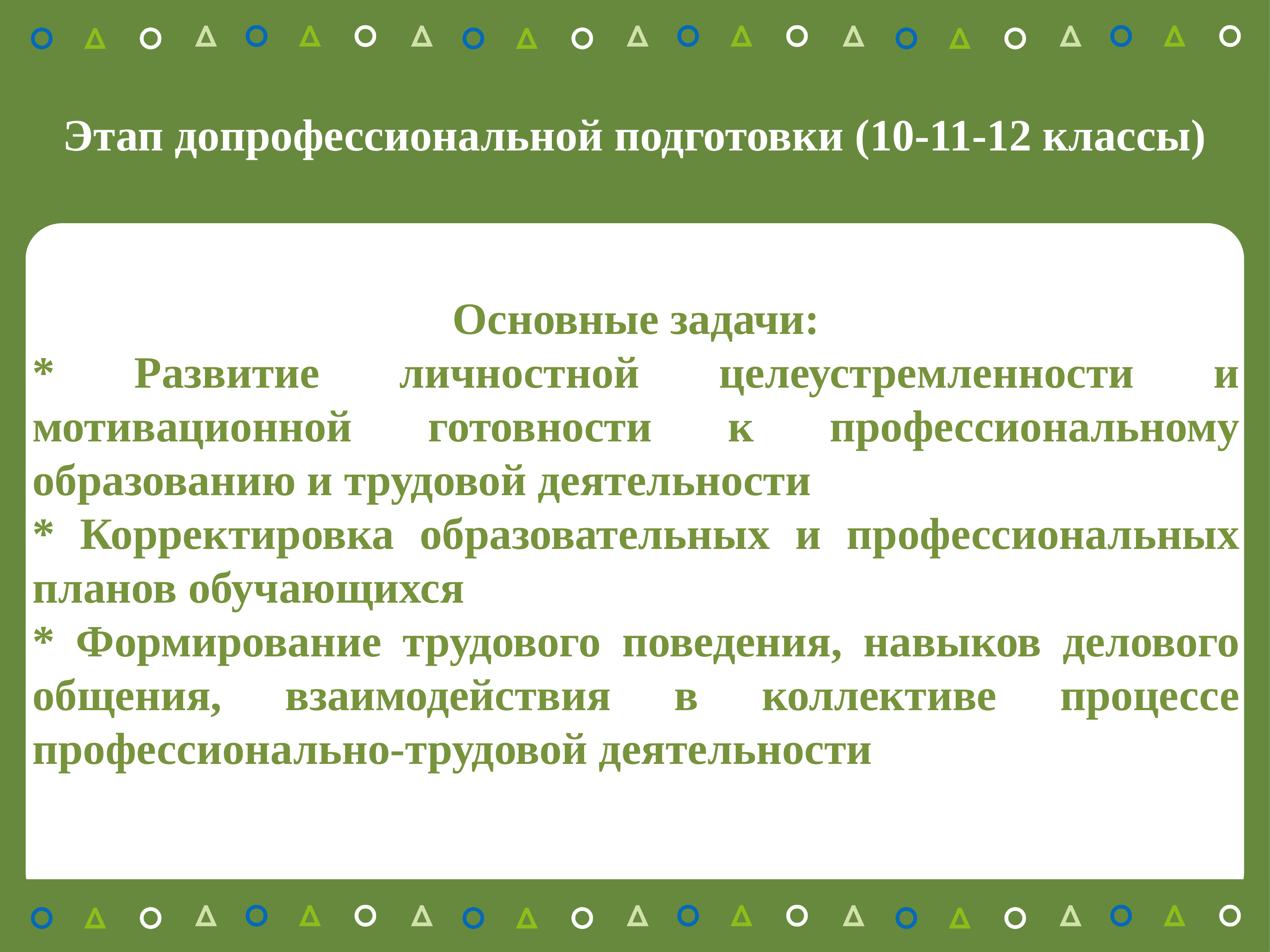

Этап допрофессиональной подготовки (10-11-12 классы)

Основные задачи:
* Развитие личностной целеустремленности и мотивационной готовности к профессиональному образованию и трудовой деятельности
* Корректировка образовательных и профессиональных планов обучающихся
* Формирование трудового поведения, навыков делового общения, взаимодействия в коллективе процессе профессионально-трудовой деятельности